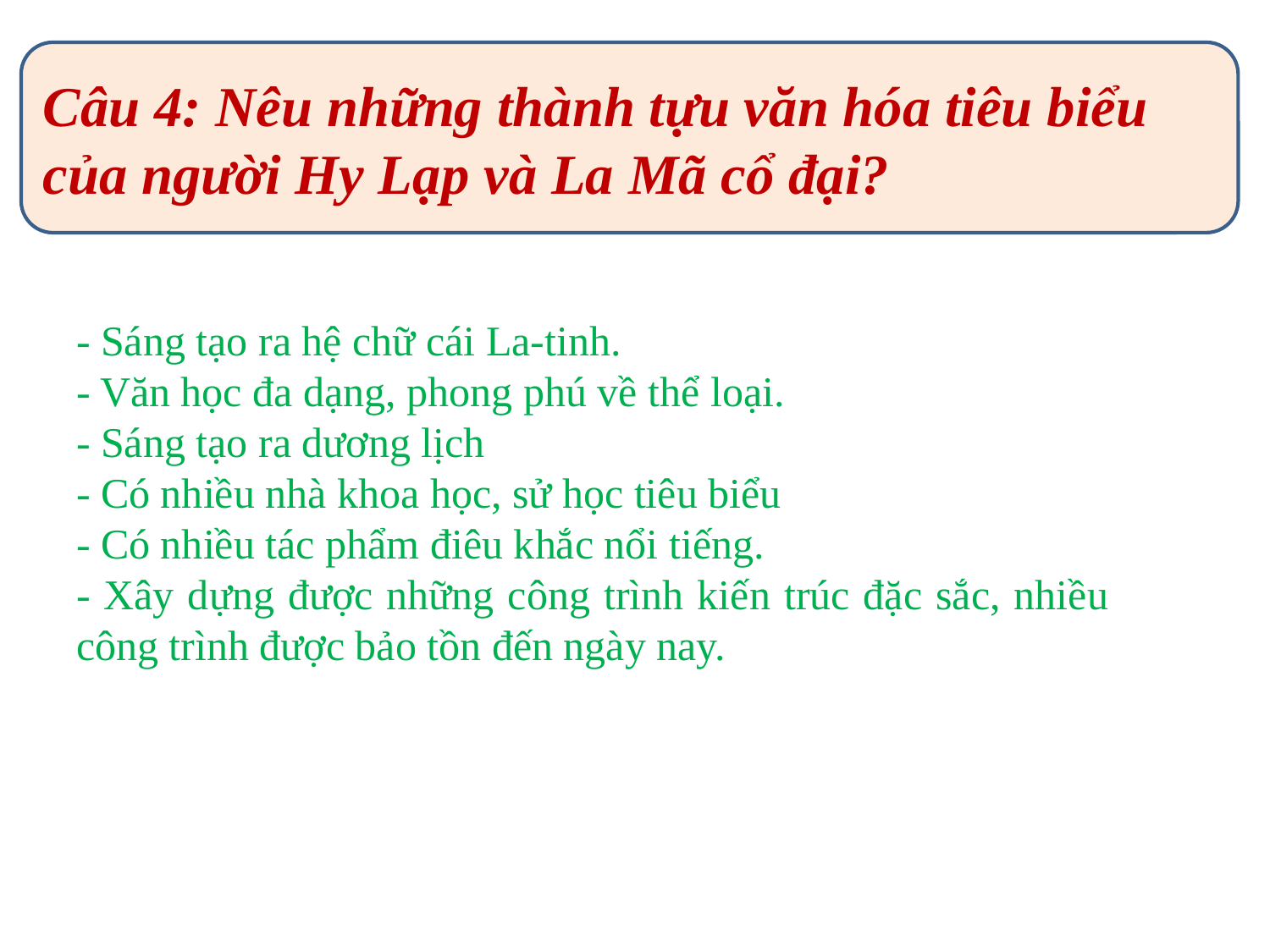

Câu 4: Nêu những thành tựu văn hóa tiêu biểu của người Hy Lạp và La Mã cổ đại?
- Sáng tạo ra hệ chữ cái La-tinh.
- Văn học đa dạng, phong phú về thể loại.
- Sáng tạo ra dương lịch
- Có nhiều nhà khoa học, sử học tiêu biểu
- Có nhiều tác phẩm điêu khắc nổi tiếng.
- Xây dựng được những công trình kiến trúc đặc sắc, nhiều công trình được bảo tồn đến ngày nay.